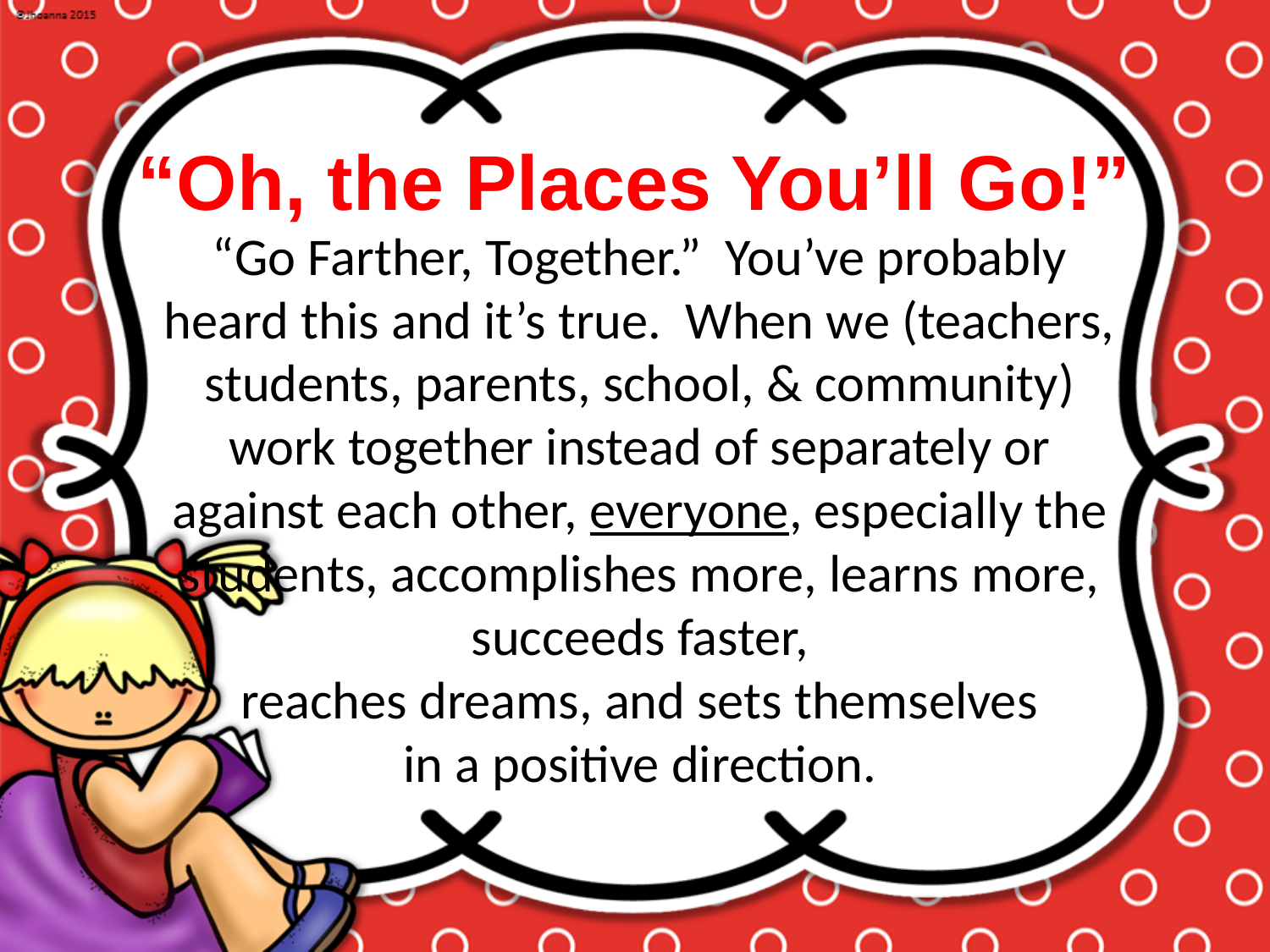

“Oh, the Places You’ll Go!”
“Go Farther, Together.”  You’ve probably heard this and it’s true.  When we (teachers, students, parents, school, & community) work together instead of separately or against each other, everyone, especially the students, accomplishes more, learns more, succeeds faster,
reaches dreams, and sets themselves
in a positive direction.